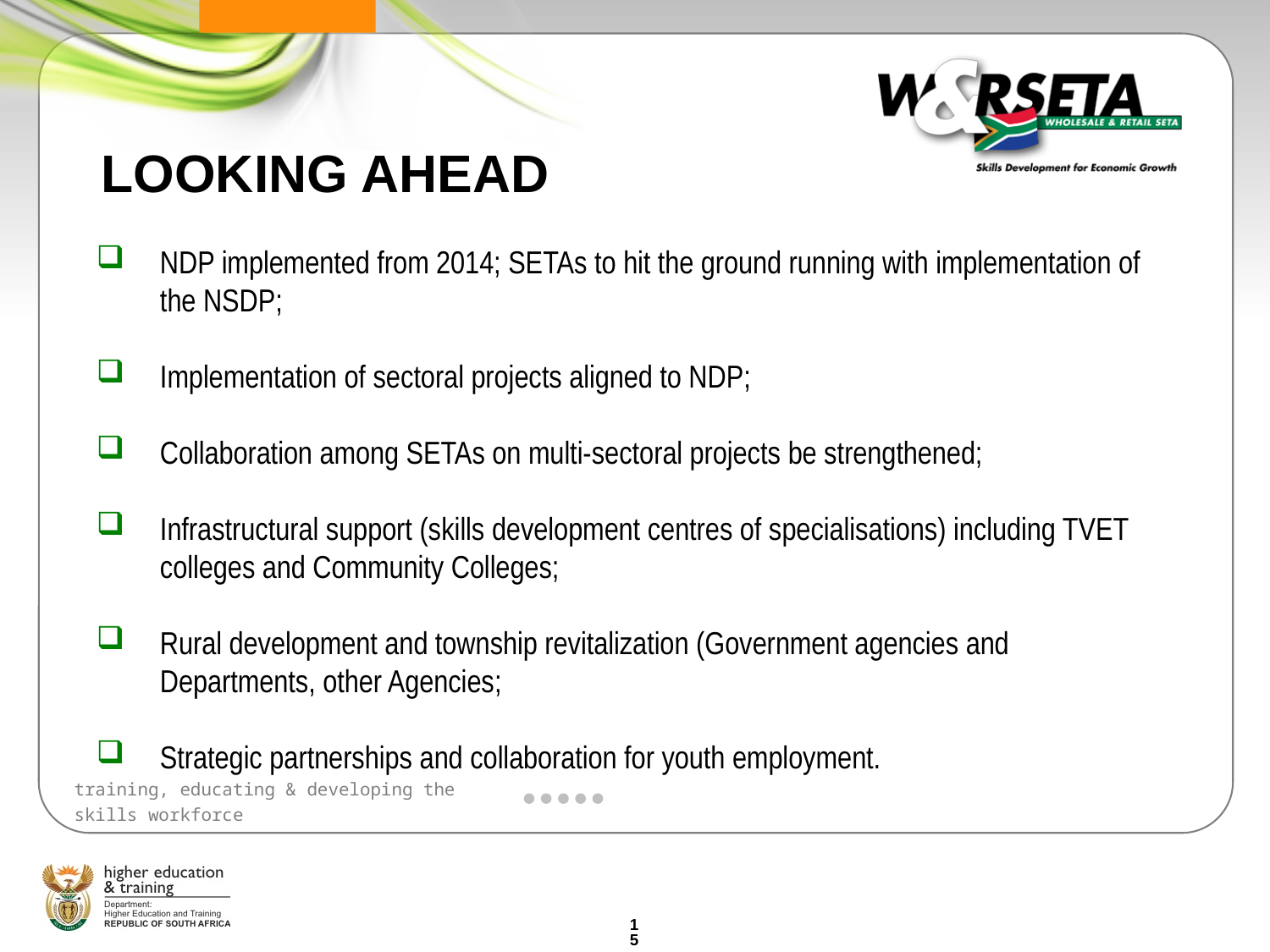

# LOOKING AHEAD
NDP implemented from 2014; SETAs to hit the ground running with implementation of the NSDP;

Implementation of sectoral projects aligned to NDP;

Collaboration among SETAs on multi-sectoral projects be strengthened;

Infrastructural support (skills development centres of specialisations) including TVET colleges and Community Colleges;

Rural development and township revitalization (Government agencies and Departments, other Agencies;

Strategic partnerships and collaboration for youth employment.

15